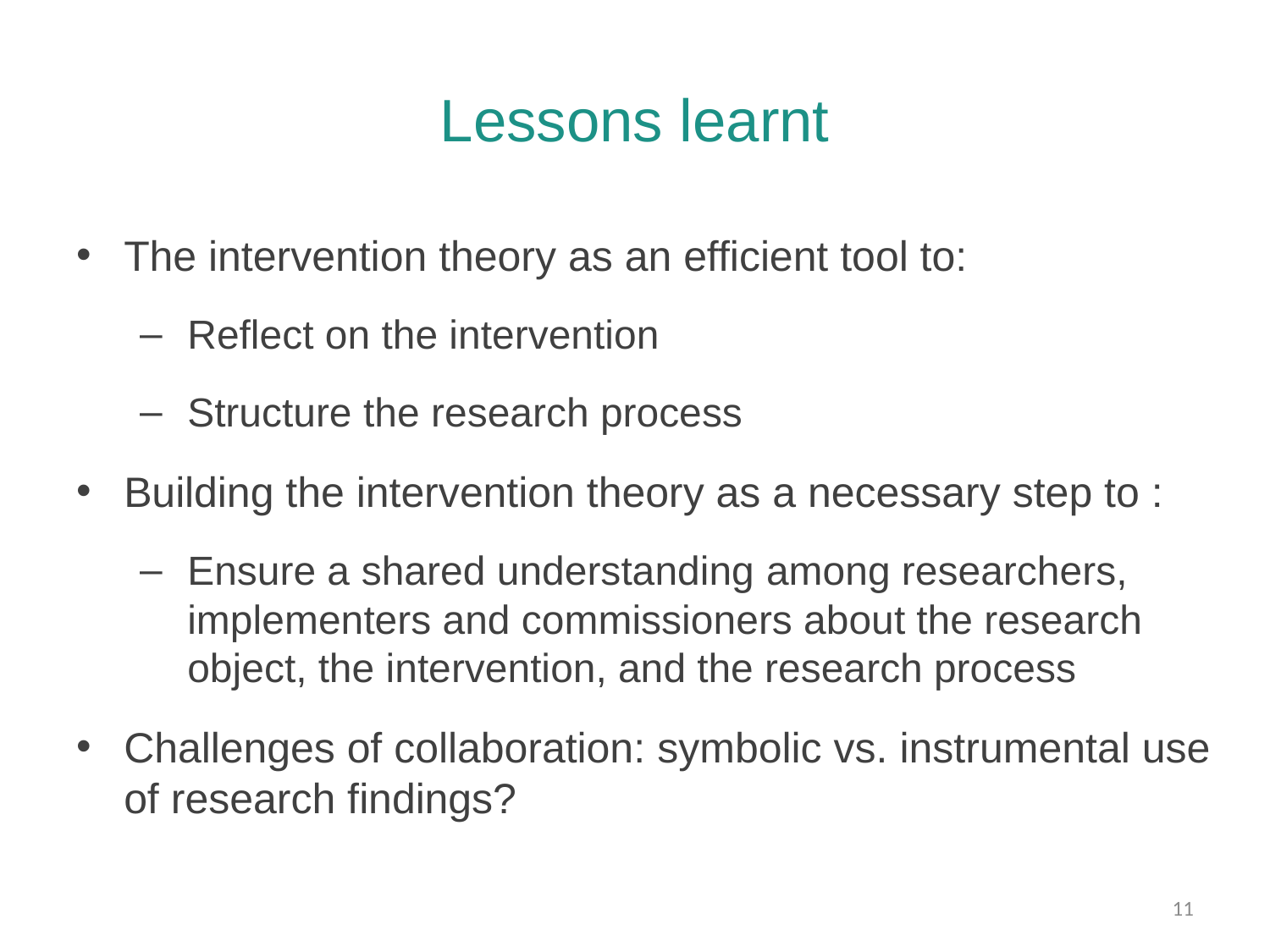

# Lessons learnt
The intervention theory as an efficient tool to:
Reflect on the intervention
Structure the research process
Building the intervention theory as a necessary step to :
Ensure a shared understanding among researchers, implementers and commissioners about the research object, the intervention, and the research process
Challenges of collaboration: symbolic vs. instrumental use of research findings?
11